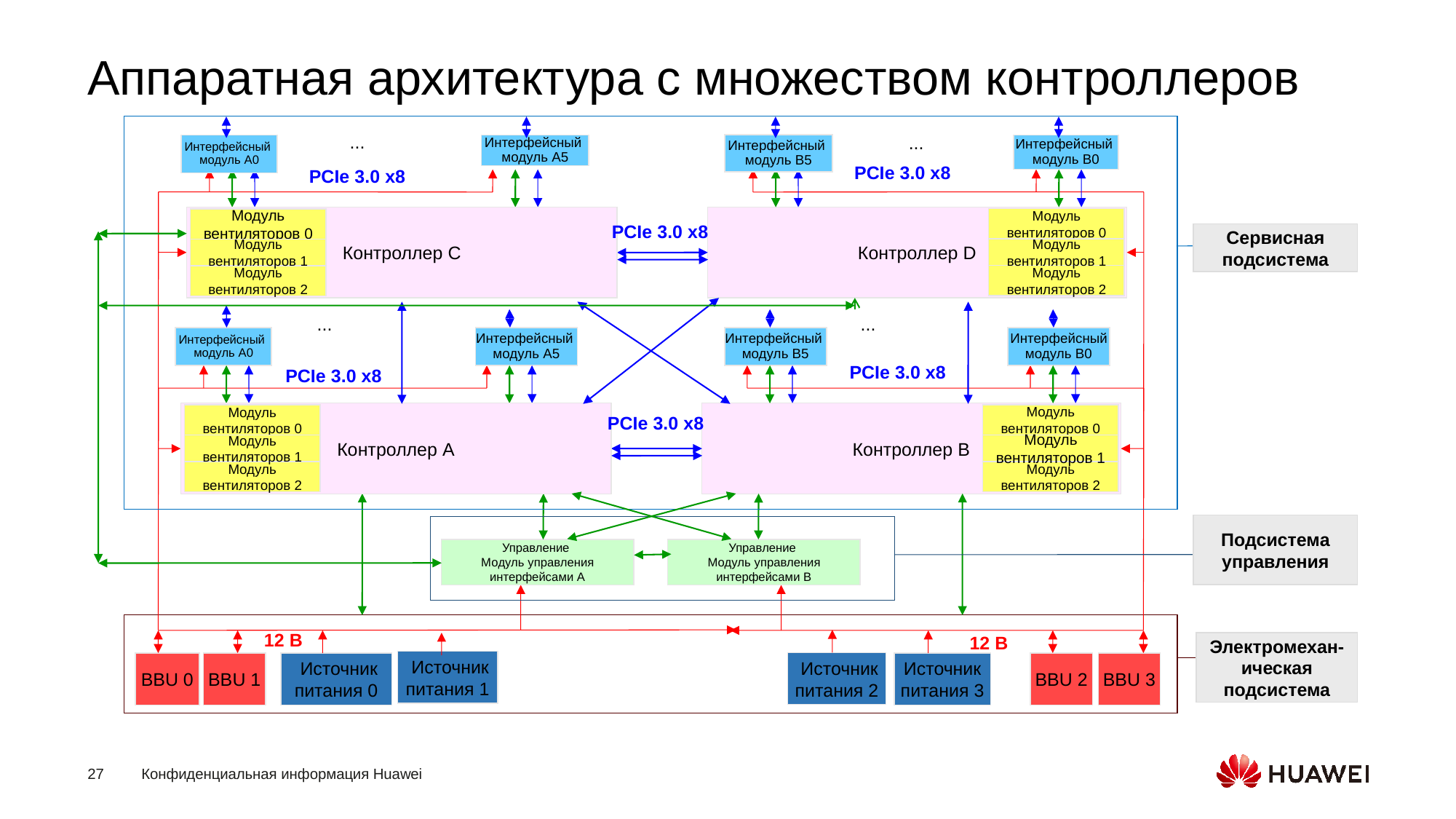

# Аппаратная архитектура с множеством контроллеров

...
...
Интерфейсный
модуль A0
Интерфейсный
модуль B5
Интерфейсный
модуль B0
Интерфейсный
модуль A5
PCIe 3.0 x8
PCIe 3.0 x8

Контроллер C
Контроллер D
Модуль вентиляторов 0
Модуль вентиляторов 0
PCIe 3.0 x8
Сервисная подсистема

Модуль вентиляторов 1
Модуль вентиляторов 1

Модуль вентиляторов 2
Модуль вентиляторов 2

...
...
Интерфейсный
модуль A0
Интерфейсный
модуль A5
Интерфейсный
модуль B5
Интерфейсный
модуль B0
PCIe 3.0 x8
PCIe 3.0 x8

Контроллер A
Контроллер B
Модуль вентиляторов 0
Модуль вентиляторов 0
PCIe 3.0 x8
Модуль вентиляторов 1
Модуль вентиляторов 1

Модуль вентиляторов 2
Модуль вентиляторов 2

Подсистема управления

Управление
Модуль управления интерфейсами A
Управление
Модуль управления интерфейсами B

12 В

12 В

Электромехан-ическая подсистема
 Источник питания 1
 Источник питания 2
 Источник питания 0
Источник питания 3
BBU 0
BBU 1
BBU 2
BBU 3